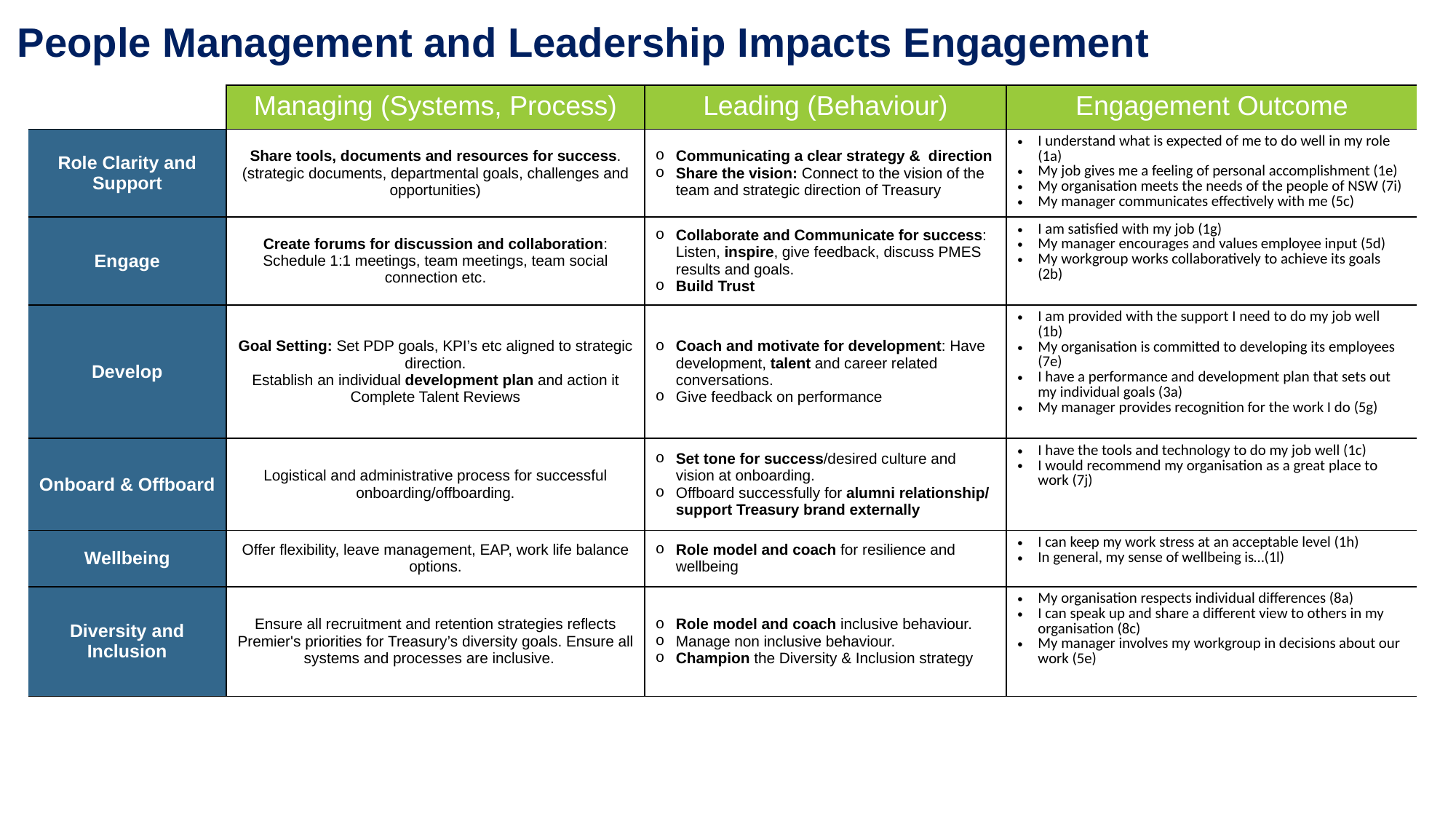

# People Management and Leadership Impacts Engagement
|  | Managing (Systems, Process) | Leading (Behaviour) | Engagement Outcome |
| --- | --- | --- | --- |
| Role Clarity and Support | Share tools, documents and resources for success. (strategic documents, departmental goals, challenges and opportunities) | Communicating a clear strategy & direction Share the vision: Connect to the vision of the team and strategic direction of Treasury | I understand what is expected of me to do well in my role (1a) My job gives me a feeling of personal accomplishment (1e) My organisation meets the needs of the people of NSW (7i) My manager communicates effectively with me (5c) |
| Engage | Create forums for discussion and collaboration: Schedule 1:1 meetings, team meetings, team social connection etc. | Collaborate and Communicate for success: Listen, inspire, give feedback, discuss PMES results and goals. Build Trust | I am satisfied with my job (1g) My manager encourages and values employee input (5d) My workgroup works collaboratively to achieve its goals (2b) |
| Develop | Goal Setting: Set PDP goals, KPI’s etc aligned to strategic direction. Establish an individual development plan and action it Complete Talent Reviews | Coach and motivate for development: Have development, talent and career related conversations. Give feedback on performance | I am provided with the support I need to do my job well (1b) My organisation is committed to developing its employees (7e) I have a performance and development plan that sets out my individual goals (3a) My manager provides recognition for the work I do (5g) |
| Onboard & Offboard | Logistical and administrative process for successful onboarding/offboarding. | Set tone for success/desired culture and vision at onboarding. Offboard successfully for alumni relationship/ support Treasury brand externally | I have the tools and technology to do my job well (1c) I would recommend my organisation as a great place to work (7j) |
| Wellbeing | Offer flexibility, leave management, EAP, work life balance options. | Role model and coach for resilience and wellbeing | I can keep my work stress at an acceptable level (1h) In general, my sense of wellbeing is…(1l) |
| Diversity and Inclusion | Ensure all recruitment and retention strategies reflects Premier's priorities for Treasury’s diversity goals. Ensure all systems and processes are inclusive. | Role model and coach inclusive behaviour. Manage non inclusive behaviour. Champion the Diversity & Inclusion strategy | My organisation respects individual differences (8a) I can speak up and share a different view to others in my organisation (8c) My manager involves my workgroup in decisions about our work (5e) |